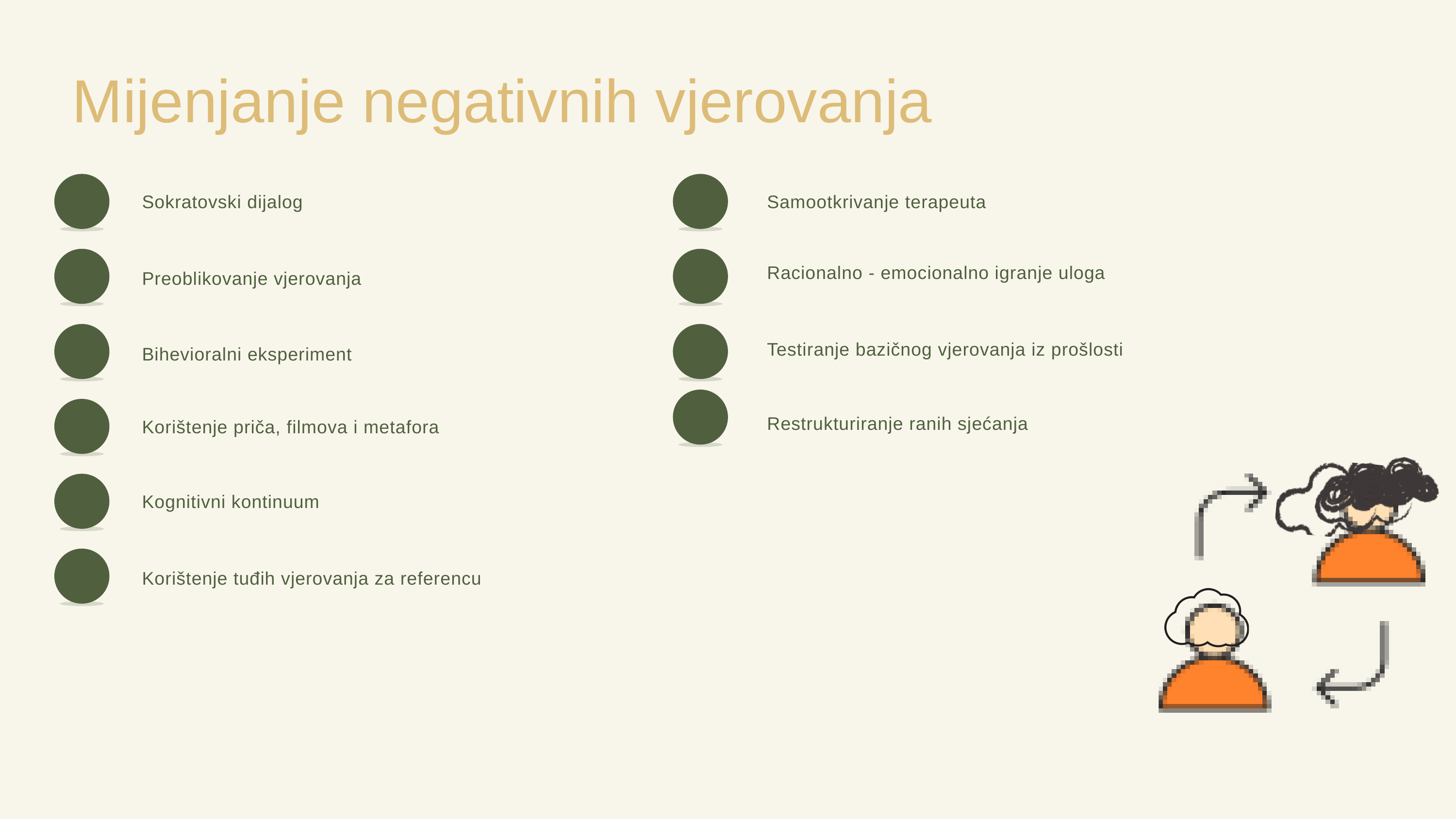

Mijenjanje negativnih vjerovanja

Sokratovski dijalog
Samootkrivanje terapeuta

Racionalno - emocionalno igranje uloga
Preoblikovanje vjerovanja

Testiranje bazičnog vjerovanja iz prošlosti
Bihevioralni eksperiment

Restrukturiranje ranih sjećanja
Korištenje priča, filmova i metafora

Kognitivni kontinuum

Korištenje tuđih vjerovanja za referencu